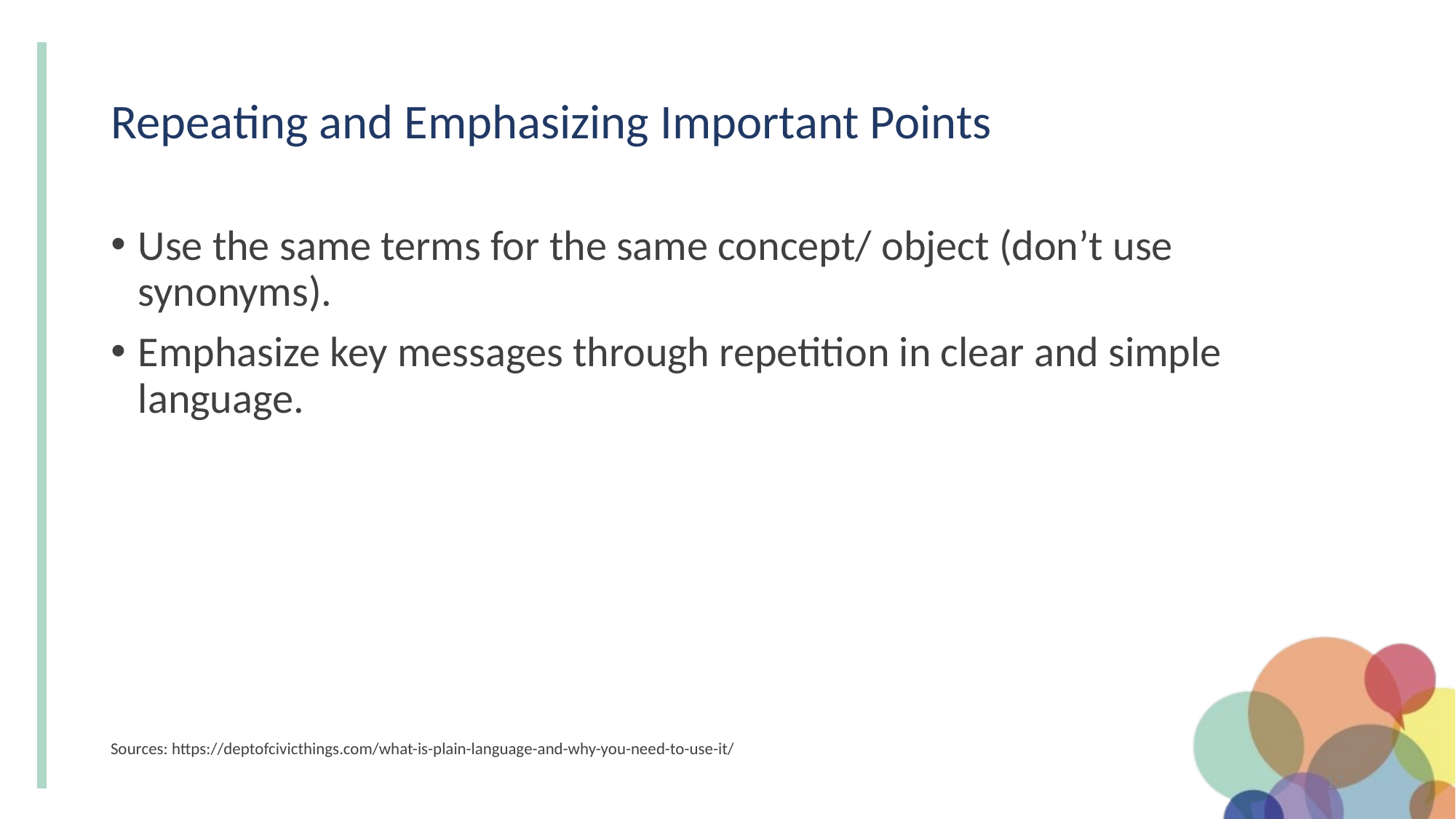

# Repeating and Emphasizing Important Points
Use the same terms for the same concept/ object (don’t use synonyms).
Emphasize key messages through repetition in clear and simple language.
Sources: https://deptofcivicthings.com/what-is-plain-language-and-why-you-need-to-use-it/
17